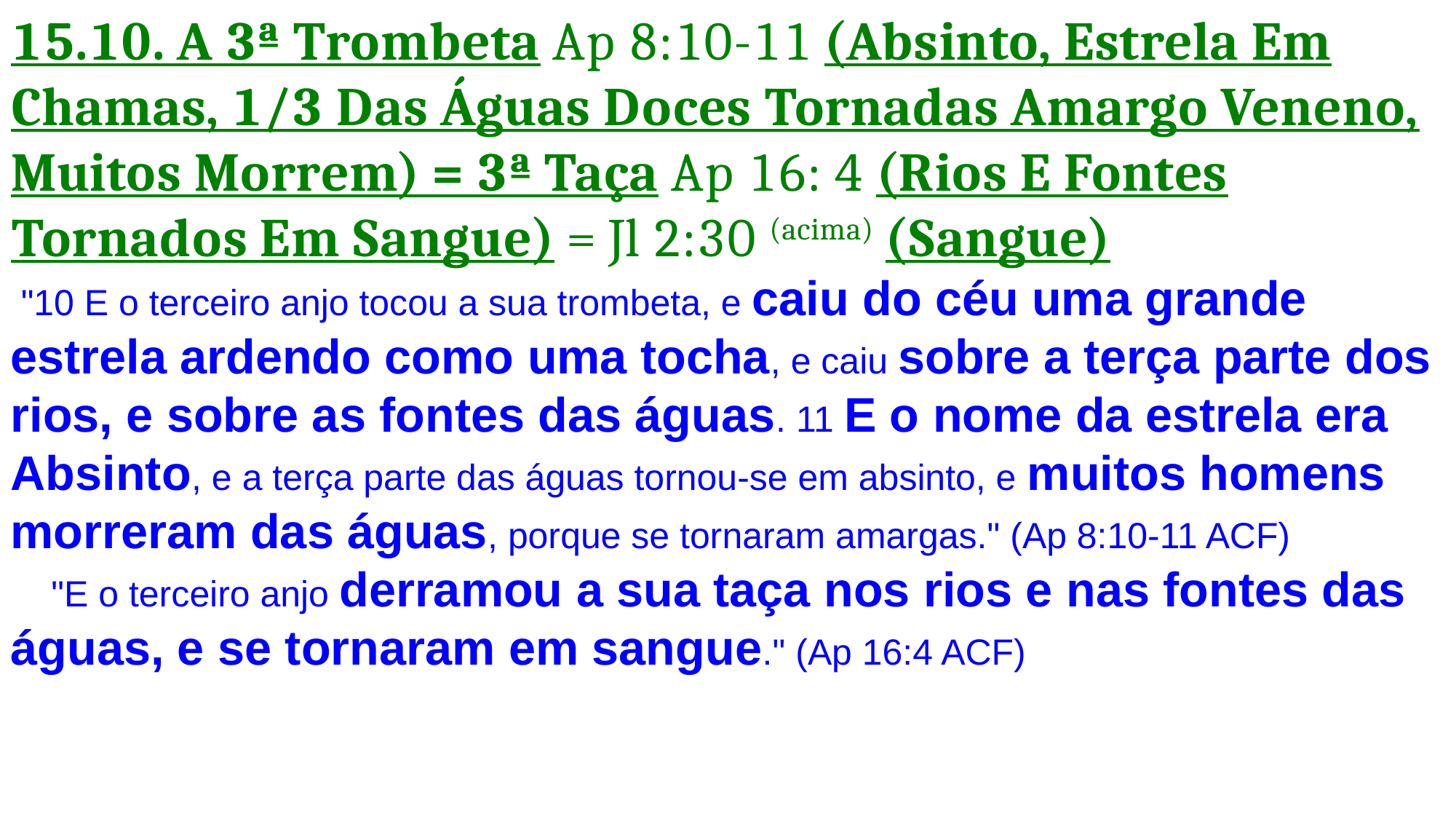

15.10. A 3ª Trombeta Ap 8:10-11 (Absinto, Estrela Em Chamas, 1/3 Das Águas Doces Tornadas Amargo Veneno, Muitos Morrem) = 3ª Taça Ap 16: 4 (Rios E Fontes Tornados Em Sangue) = Jl 2:30 (acima) (Sangue)
 "10 E o terceiro anjo tocou a sua trombeta, e caiu do céu uma grande estrela ardendo como uma tocha, e caiu sobre a terça parte dos rios, e sobre as fontes das águas. 11 E o nome da estrela era Absinto, e a terça parte das águas tornou-se em absinto, e muitos homens morreram das águas, porque se tornaram amargas." (Ap 8:10-11 ACF)
    "E o terceiro anjo derramou a sua taça nos rios e nas fontes das águas, e se tornaram em sangue." (Ap 16:4 ACF)